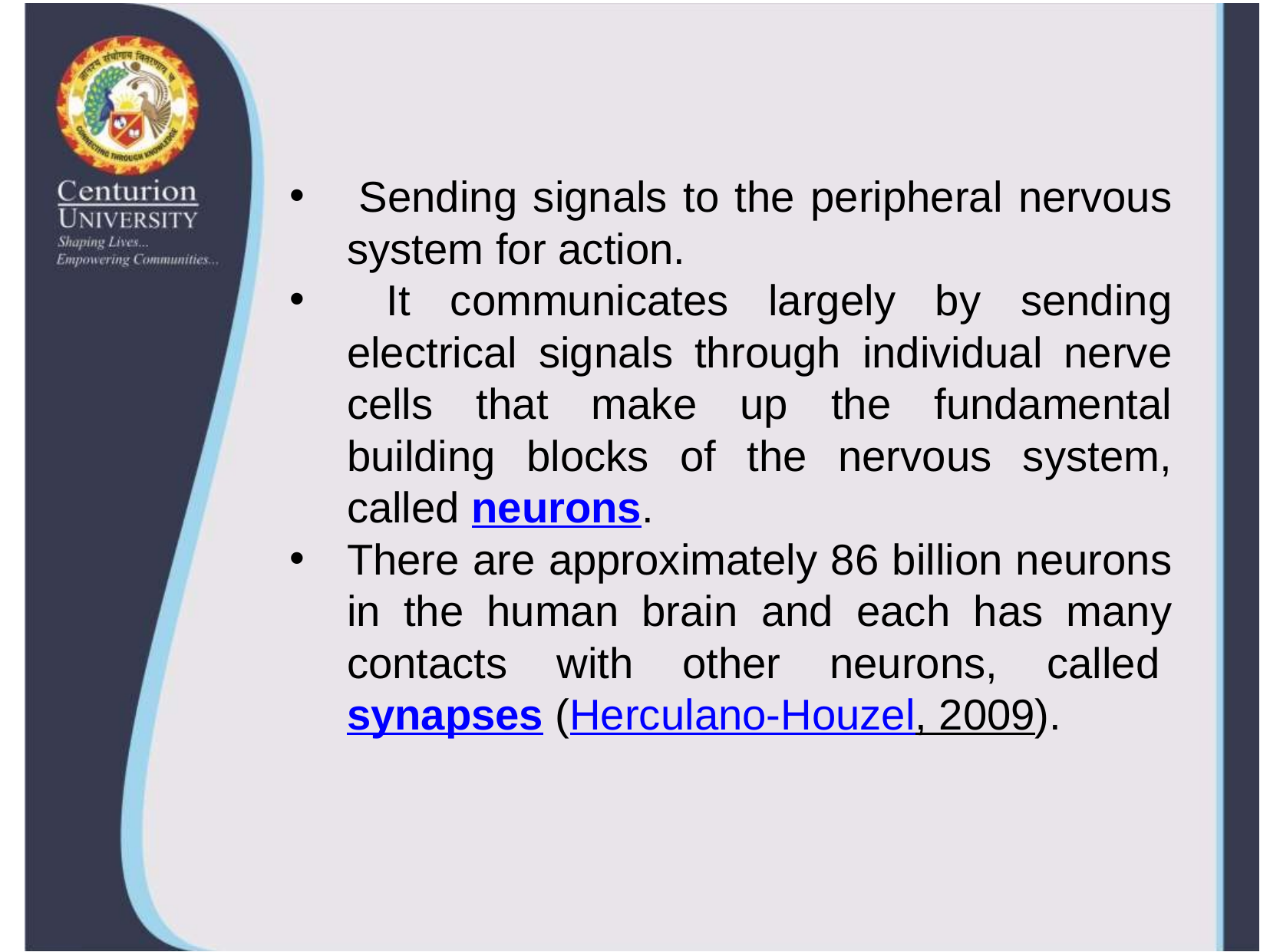

Sending signals to the peripheral nervous system for action.
 It communicates largely by sending electrical signals through individual nerve cells that make up the fundamental building blocks of the nervous system, called neurons.
There are approximately 86 billion neurons in the human brain and each has many contacts with other neurons, called synapses (Herculano-Houzel, 2009).